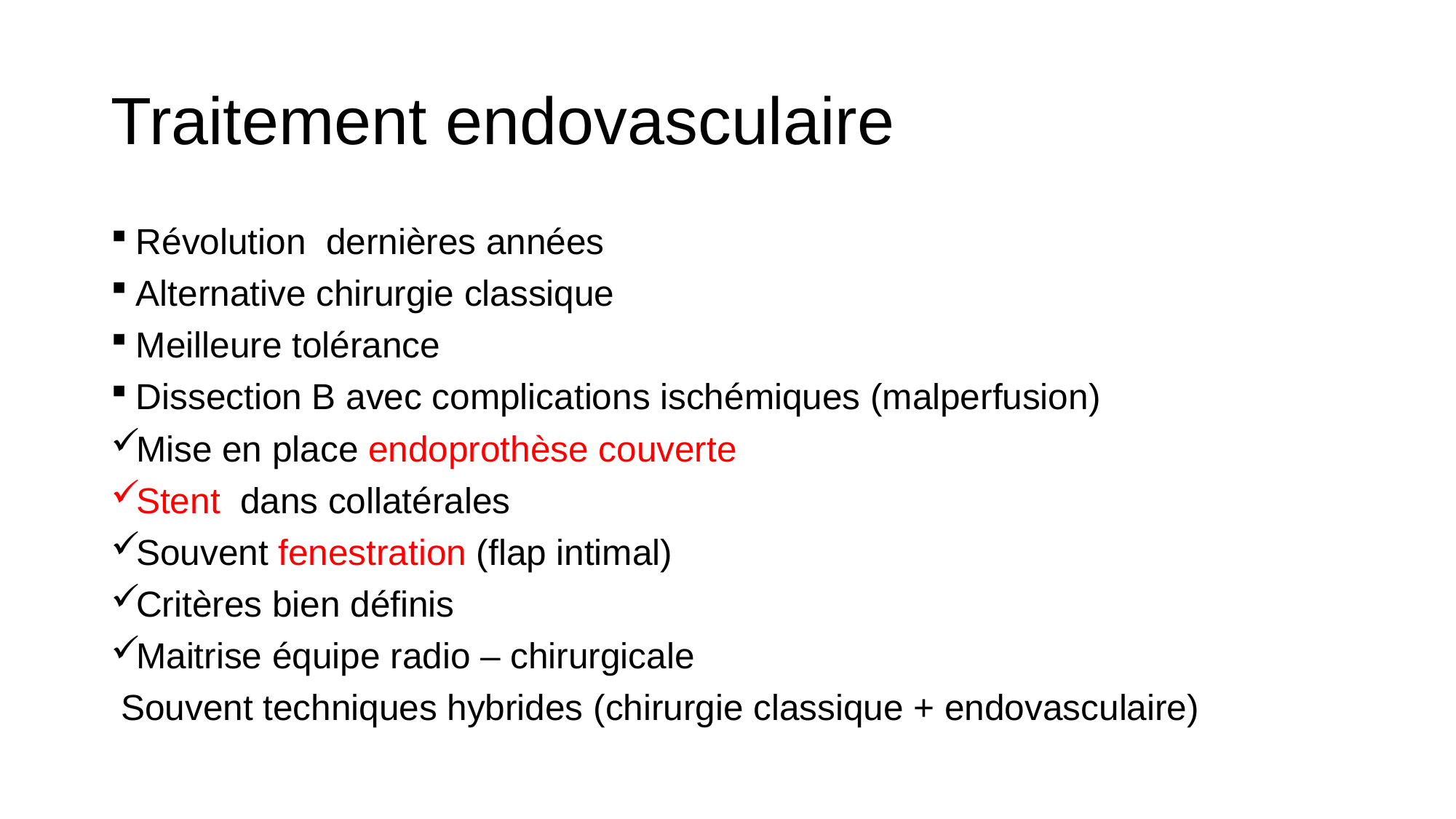

# Traitement endovasculaire
Révolution  dernières années
Alternative chirurgie classique
Meilleure tolérance
Dissection B avec complications ischémiques (malperfusion)
Mise en place endoprothèse couverte
Stent  dans collatérales
Souvent fenestration (flap intimal)
Critères bien définis
Maitrise équipe radio – chirurgicale
 Souvent techniques hybrides (chirurgie classique + endovasculaire)